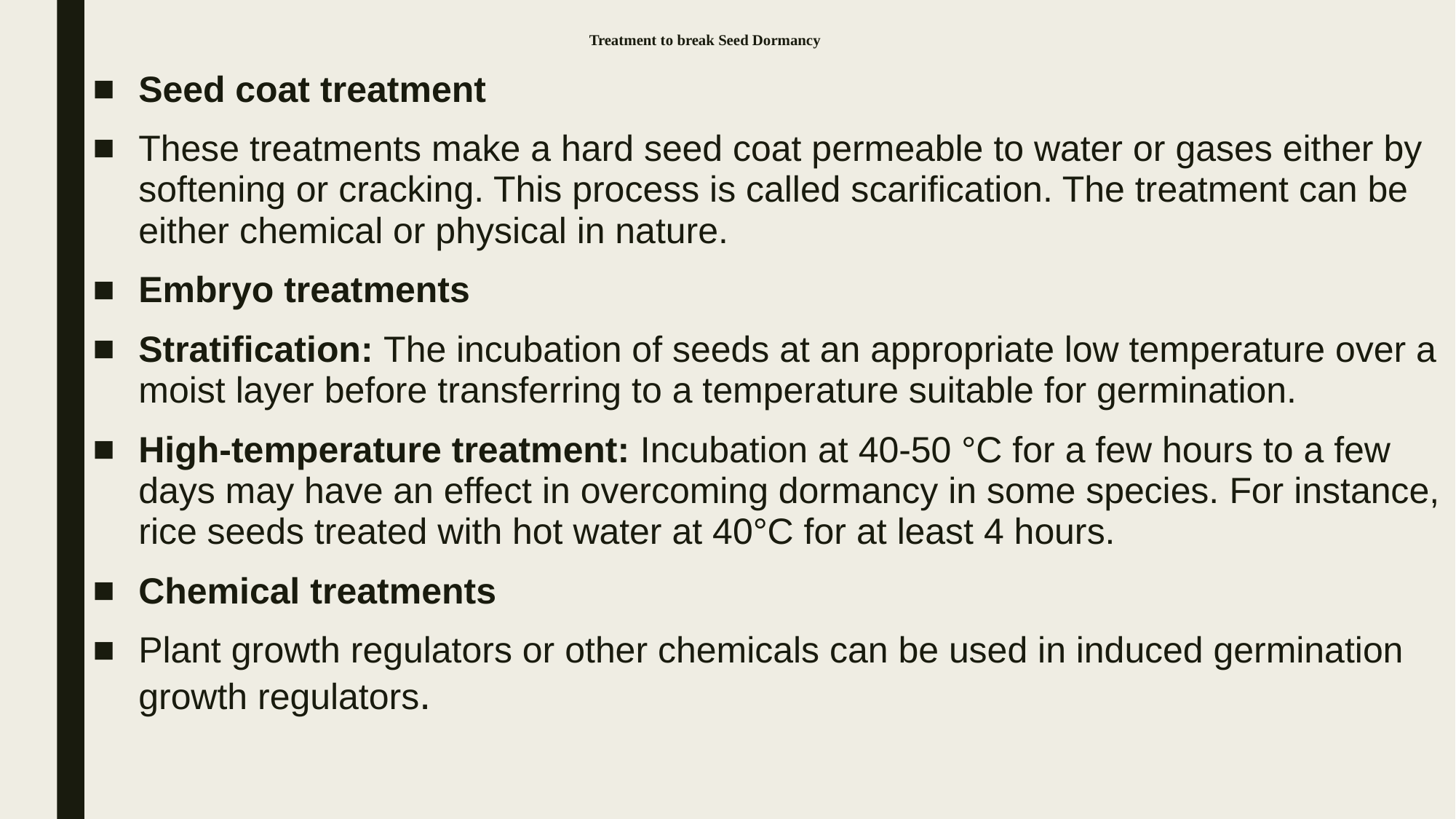

# Treatment to break Seed Dormancy
Seed coat treatment
These treatments make a hard seed coat permeable to water or gases either by softening or cracking. This process is called scarification. The treatment can be either chemical or physical in nature.
Embryo treatments
Stratification: The incubation of seeds at an appropriate low temperature over a moist layer before transferring to a temperature suitable for germination.
High-temperature treatment: Incubation at 40-50 °C for a few hours to a few days may have an effect in overcoming dormancy in some species. For instance, rice seeds treated with hot water at 40°C for at least 4 hours.
Chemical treatments
Plant growth regulators or other chemicals can be used in induced germination growth regulators.